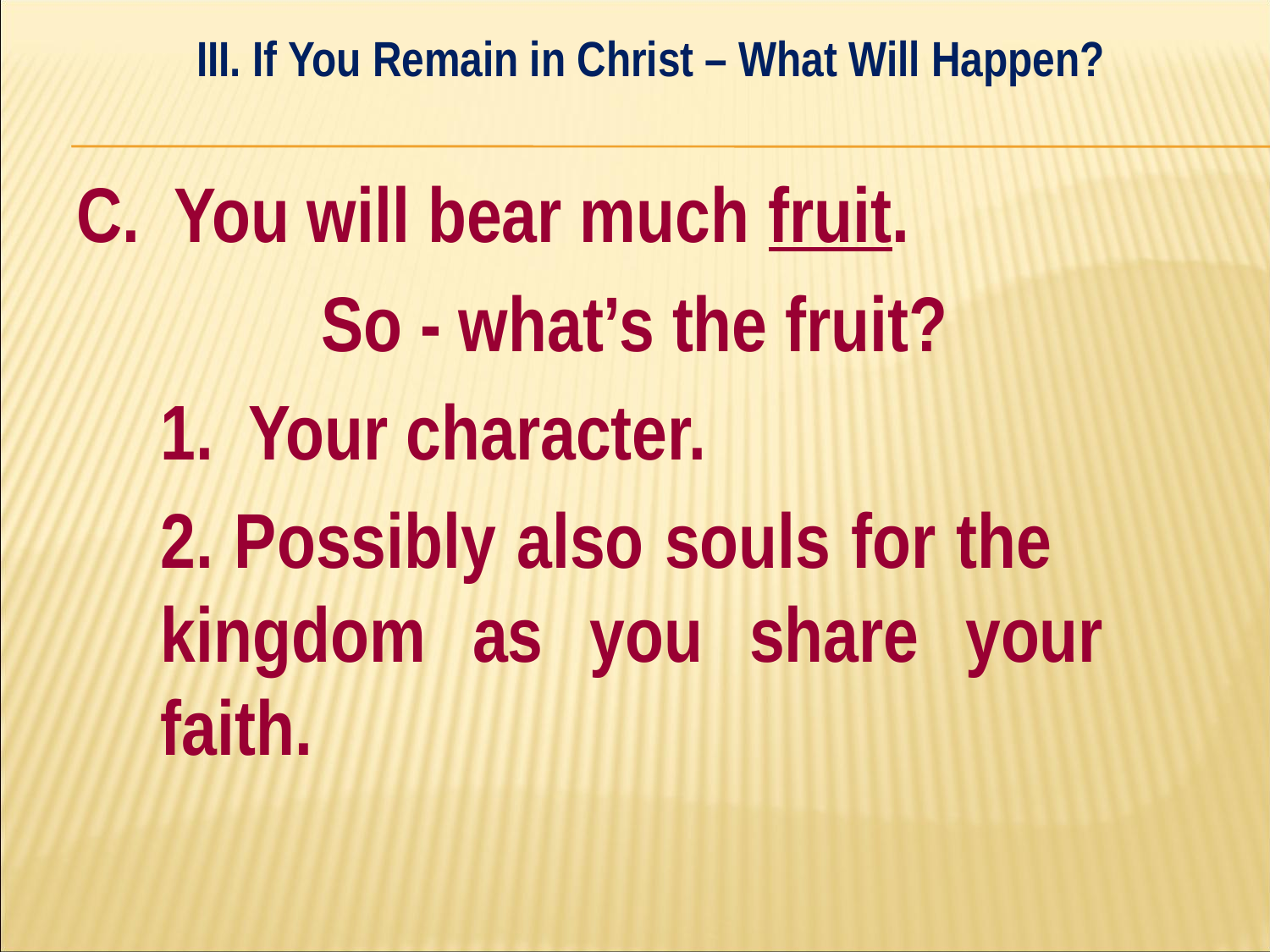

III. If You Remain in Christ – What Will Happen?
#
C.  You will bear much fruit.
So - what’s the fruit?
	1.  Your character.
	2. Possibly also souls for the 	kingdom as you share your 	faith.